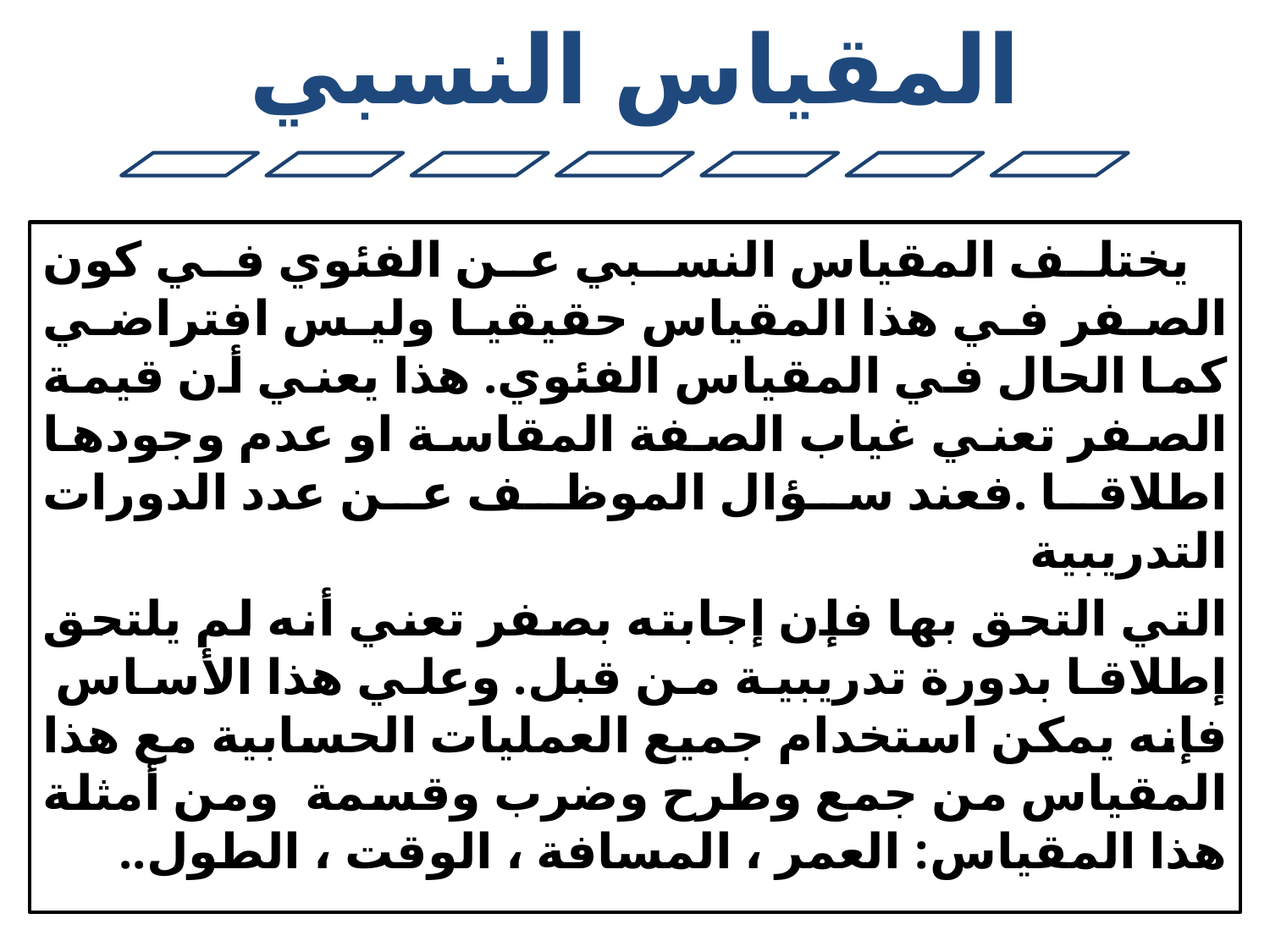

المقياس النسبي
   يختلف المقياس النسبي عن الفئوي في كون الصفر في هذا المقياس حقيقيا وليس افتراضي كما الحال في المقياس الفئوي. هذا يعني أن قيمة الصفر تعني غياب الصفة المقاسة او عدم وجودها اطلاقا .فعند سؤال الموظف عن عدد الدورات التدريبية
التي التحق بها فإن إجابته بصفر تعني أنه لم يلتحق إطلاقا بدورة تدريبية من قبل. وعلي هذا الأساس  فإنه يمكن استخدام جميع العمليات الحسابية مع هذا المقياس من جمع وطرح وضرب وقسمة  ومن أمثلة هذا المقياس: العمر ، المسافة ، الوقت ، الطول..